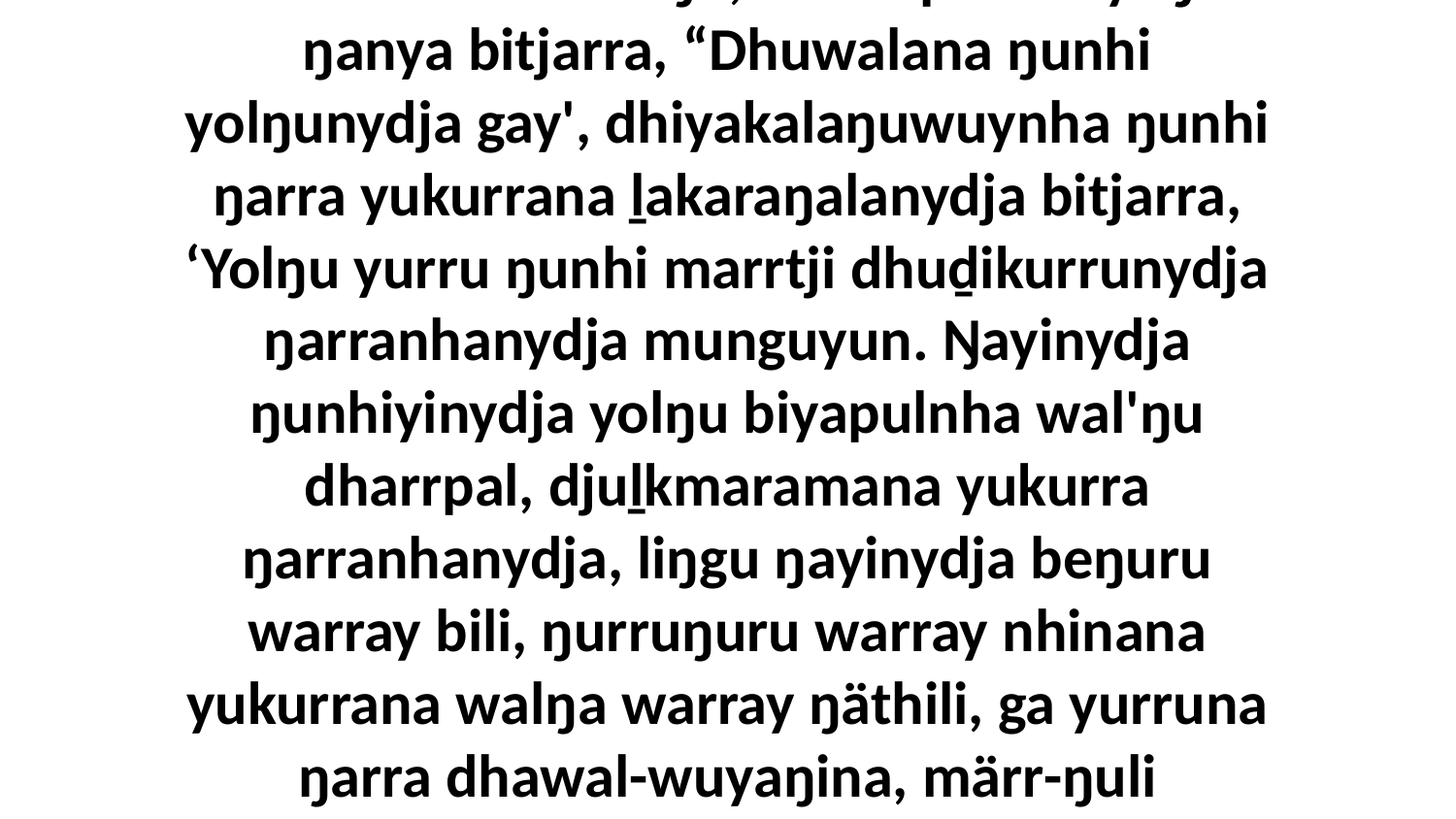

15 Djondhunydja ŋunhi ḻakaraŋala yukurrana wirrkina dhika wal'ŋu, dhunupamirriyaŋala ŋanya bitjarra, “Dhuwalana ŋunhi yolŋunydja gay', dhiyakalaŋuwuynha ŋunhi ŋarra yukurrana ḻakaraŋalanydja bitjarra, ‘Yolŋu yurru ŋunhi marrtji dhuḏikurrunydja ŋarranhanydja munguyun. Ŋayinydja ŋunhiyinydja yolŋu biyapulnha wal'ŋu dharrpal, djuḻkmaramana yukurra ŋarranhanydja, liŋgu ŋayinydja beŋuru warray bili, ŋurruŋuru warray nhinana yukurrana walŋa warray ŋäthili, ga yurruna ŋarra dhawal-wuyaŋina, märr-ŋuli gandarrkurru warray.’” Ga bitjarra ŋayi Djondhu ŋanya ḻakaraŋalanydja Djesunha.